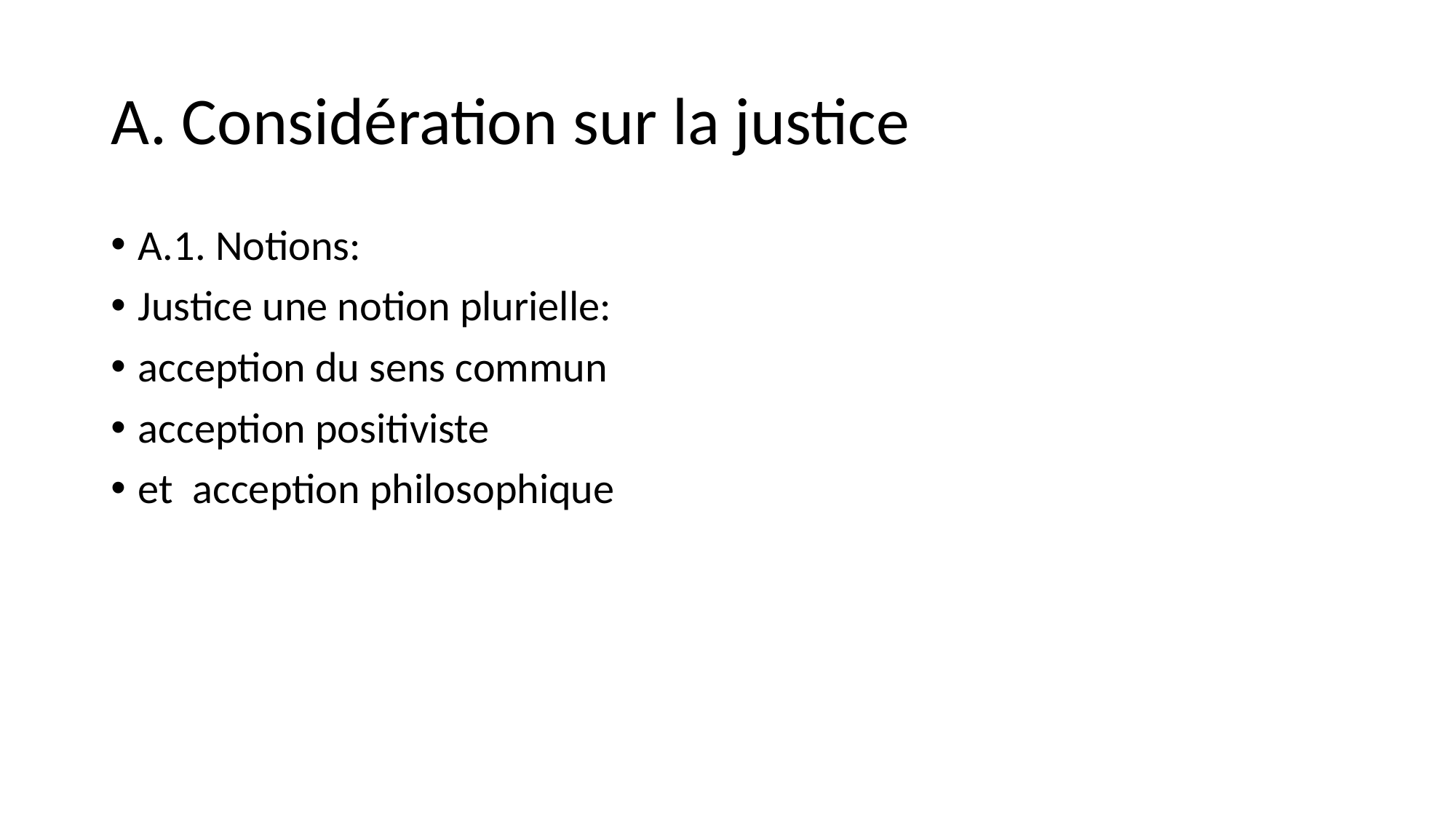

# A. Considération sur la justice
A.1. Notions:
Justice une notion plurielle:
acception du sens commun
acception positiviste
et  acception philosophique